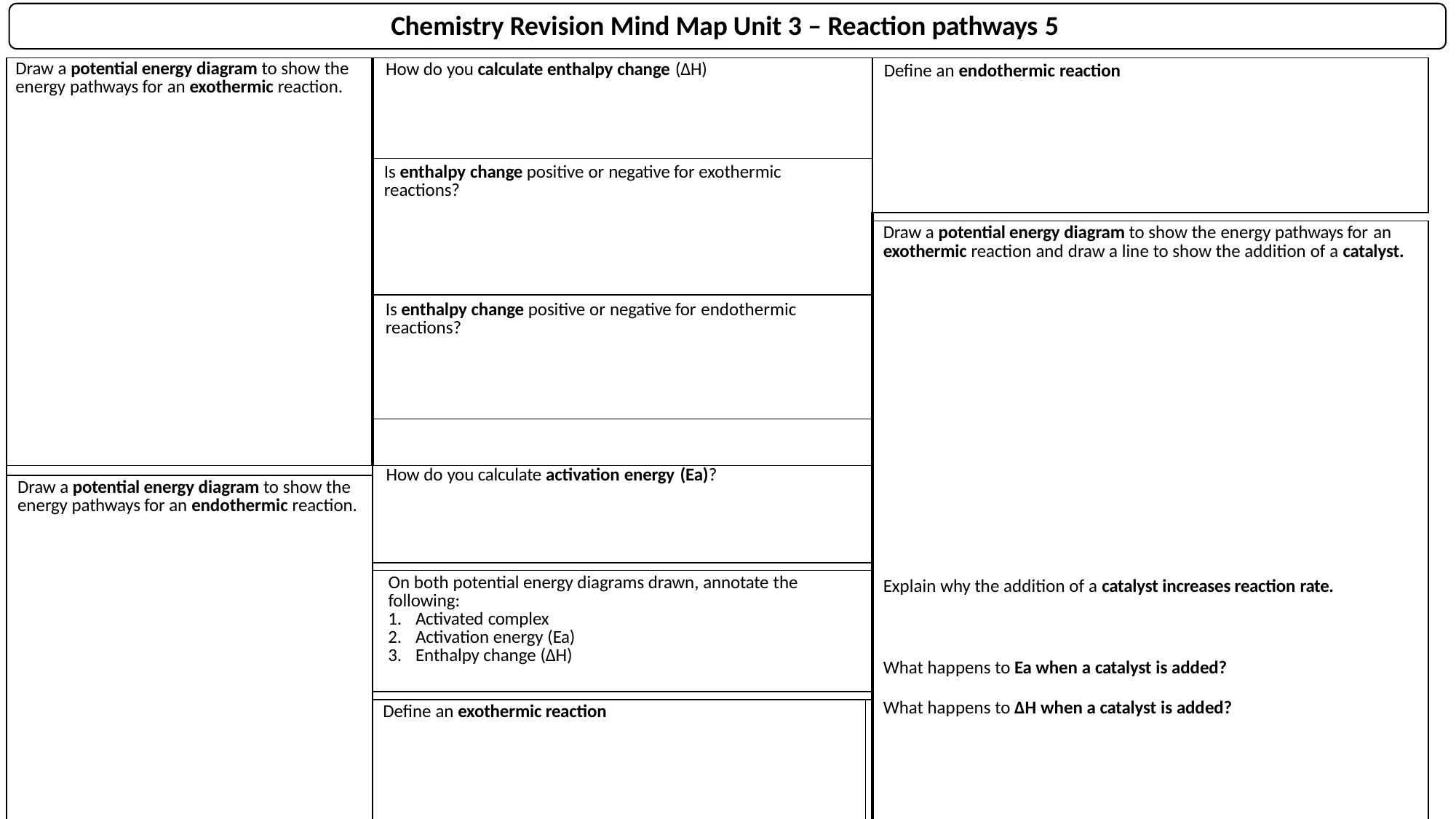

# Chemistry Revision Mind Map Unit 3 – Reaction pathways 5
| Draw a potential energy diagram to show the energy pathways for an exothermic reaction. | How do you calculate enthalpy change (ΔH) |  | Define an endothermic reaction |
| --- | --- | --- | --- |
|  | Is enthalpy change positive or negative for exothermic reactions? |  |  |
|  |  |  |  |
|  |  |  | Draw a potential energy diagram to show the energy pathways for an exothermic reaction and draw a line to show the addition of a catalyst. Explain why the addition of a catalyst increases reaction rate. What happens to Ea when a catalyst is added? What happens to ΔH when a catalyst is added? |
|  | Is enthalpy change positive or negative for endothermic reactions? |  |  |
|  |  |  |  |
|  | How do you calculate activation energy (Ea)? |  |  |
| Draw a potential energy diagram to show the energy pathways for an endothermic reaction. |  |  |  |
|  |  |  |  |
|  | On both potential energy diagrams drawn, annotate the following: Activated complex Activation energy (Ea) Enthalpy change (ΔH) |  |  |
|  |  |  |  |
|  | Define an exothermic reaction |  |  |